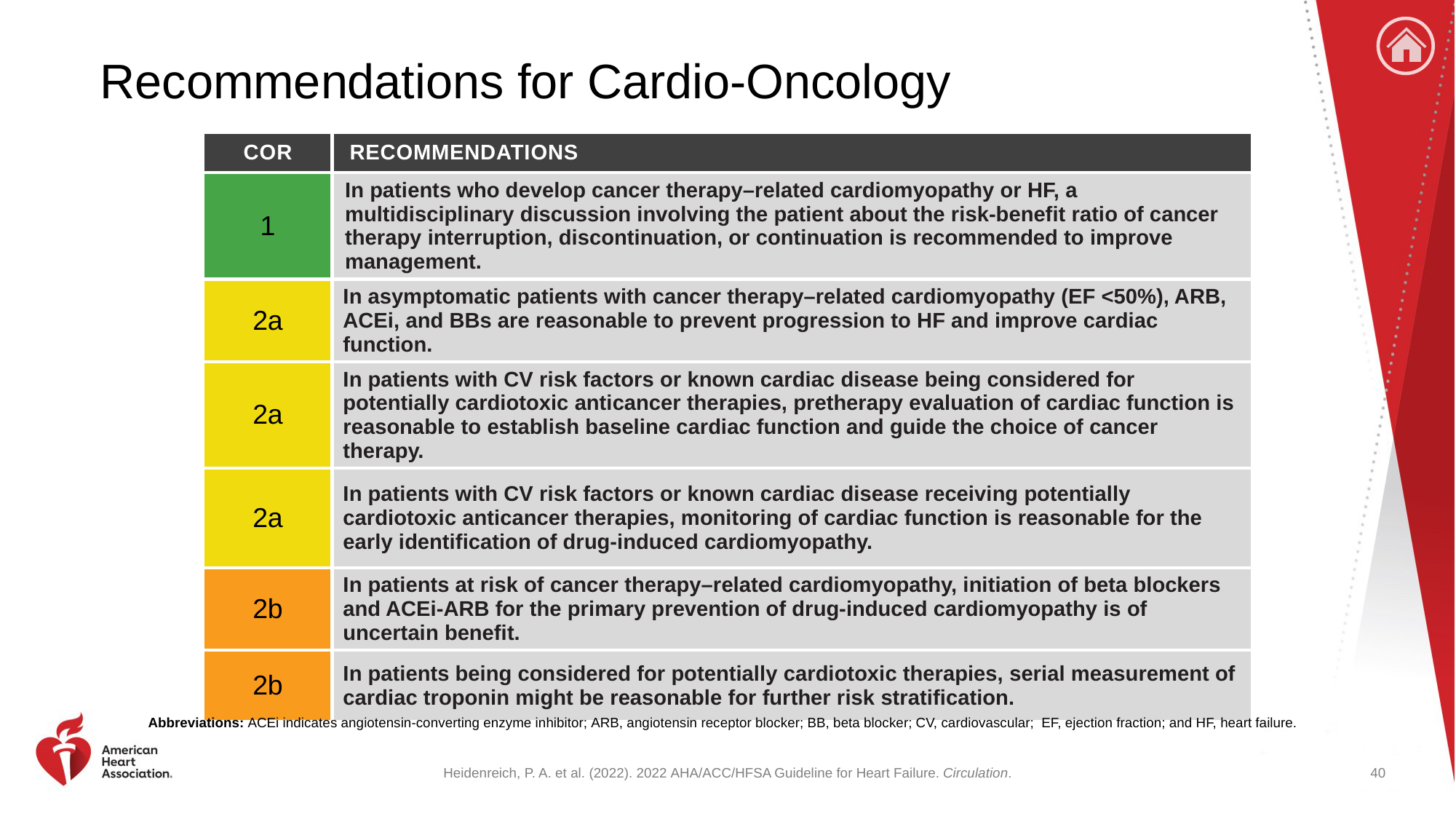

# Recommendations for Cardio-Oncology
| COR | RECOMMENDATIONS |
| --- | --- |
| 1 | In patients who develop cancer therapy–related cardiomyopathy or HF, a multidisciplinary discussion involving the patient about the risk-benefit ratio of cancer therapy interruption, discontinuation, or continuation is recommended to improve management. |
| 2a | In asymptomatic patients with cancer therapy–related cardiomyopathy (EF <50%), ARB, ACEi, and BBs are reasonable to prevent progression to HF and improve cardiac function. |
| 2a | In patients with CV risk factors or known cardiac disease being considered for potentially cardiotoxic anticancer therapies, pretherapy evaluation of cardiac function is reasonable to establish baseline cardiac function and guide the choice of cancer therapy. |
| 2a | In patients with CV risk factors or known cardiac disease receiving potentially cardiotoxic anticancer therapies, monitoring of cardiac function is reasonable for the early identification of drug-induced cardiomyopathy. |
| 2b | In patients at risk of cancer therapy–related cardiomyopathy, initiation of beta blockers and ACEi-ARB for the primary prevention of drug-induced cardiomyopathy is of uncertain benefit. |
| 2b | In patients being considered for potentially cardiotoxic therapies, serial measurement of cardiac troponin might be reasonable for further risk stratification. |
Abbreviations: ACEi indicates angiotensin-converting enzyme inhibitor; ARB, angiotensin receptor blocker; BB, beta blocker; CV, cardiovascular;  EF, ejection fraction; and HF, heart failure.
40